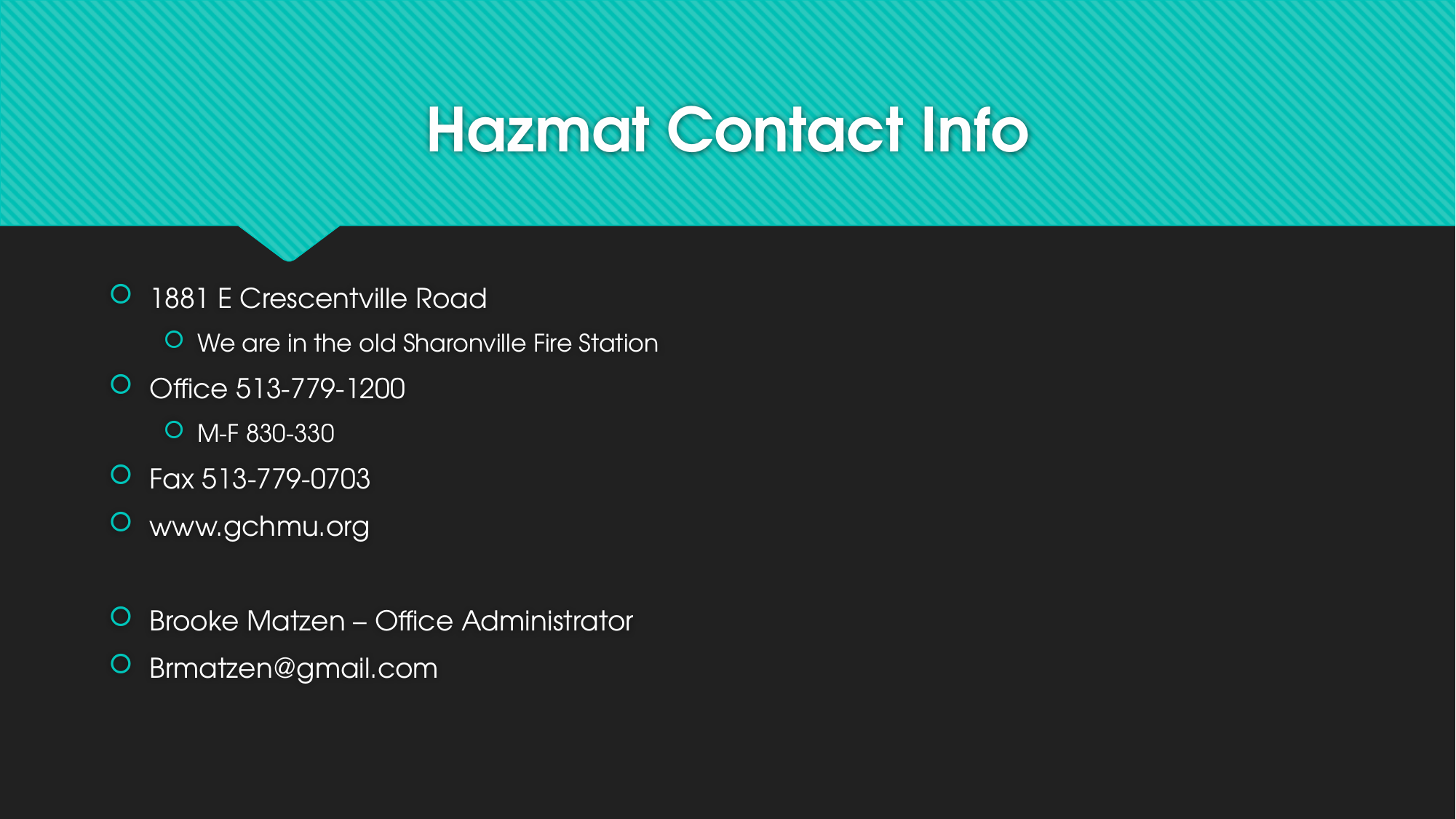

# Hazmat Contact Info
1881 E Crescentville Road
We are in the old Sharonville Fire Station
Office 513-779-1200
M-F 830-330
Fax 513-779-0703
www.gchmu.org

Brooke Matzen – Office Administrator
Brmatzen@gmail.com